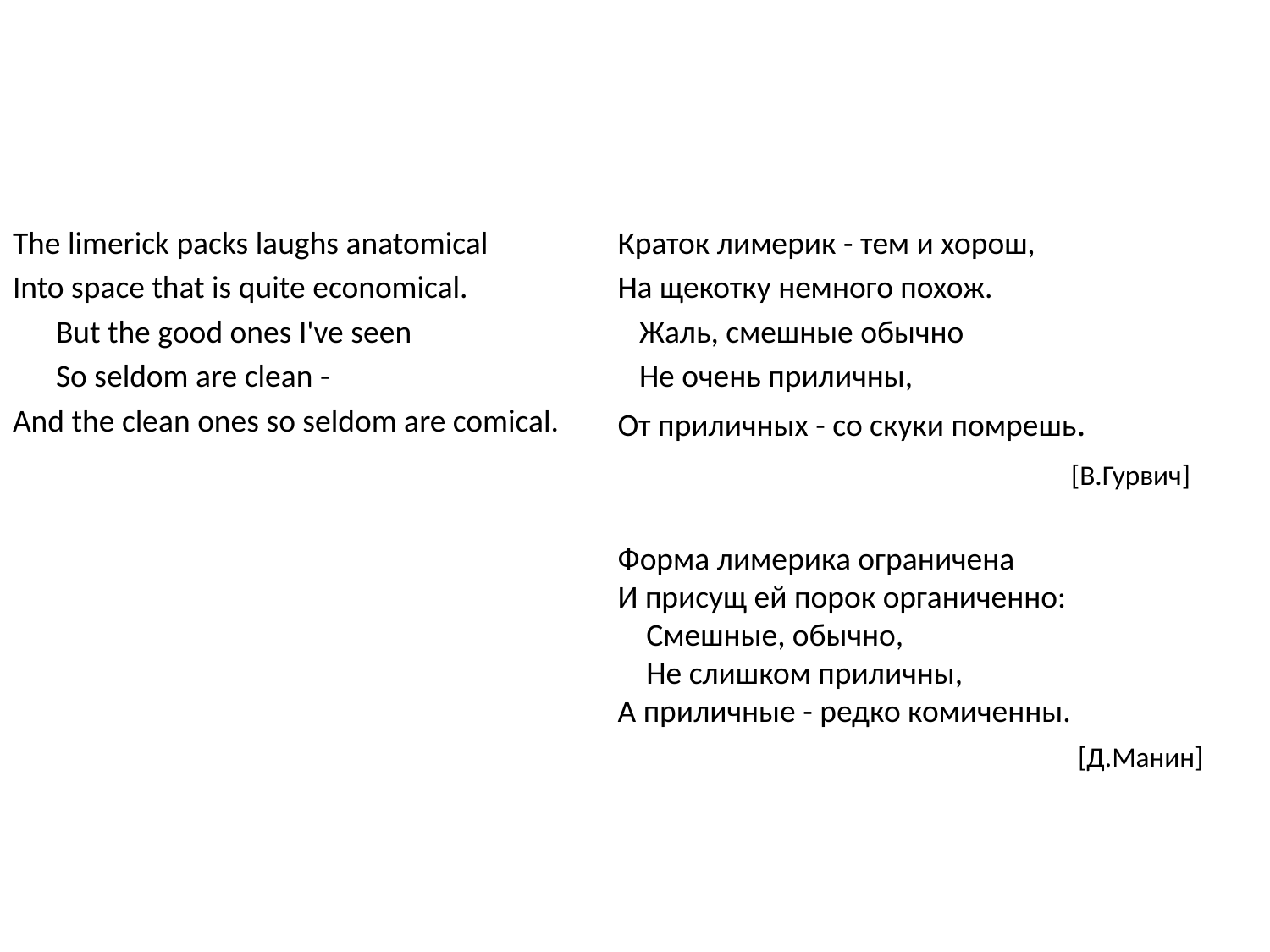

#
Краток лимерик - тем и хорош,
На щекотку немного похож.
   Жаль, смешные обычно
   Не очень приличны,
От приличных - со скуки помрешь.
			         [В.Гурвич]

Форма лимерика ограничена
И присущ ей порок органиченно:
    Смешные, обычно,
    Не слишком приличны,
А приличные - редко комиченны.
			           [Д.Манин]
The limerick packs laughs anatomical
Into space that is quite economical.
      But the good ones I've seen
      So seldom are clean -
And the clean ones so seldom are comical.